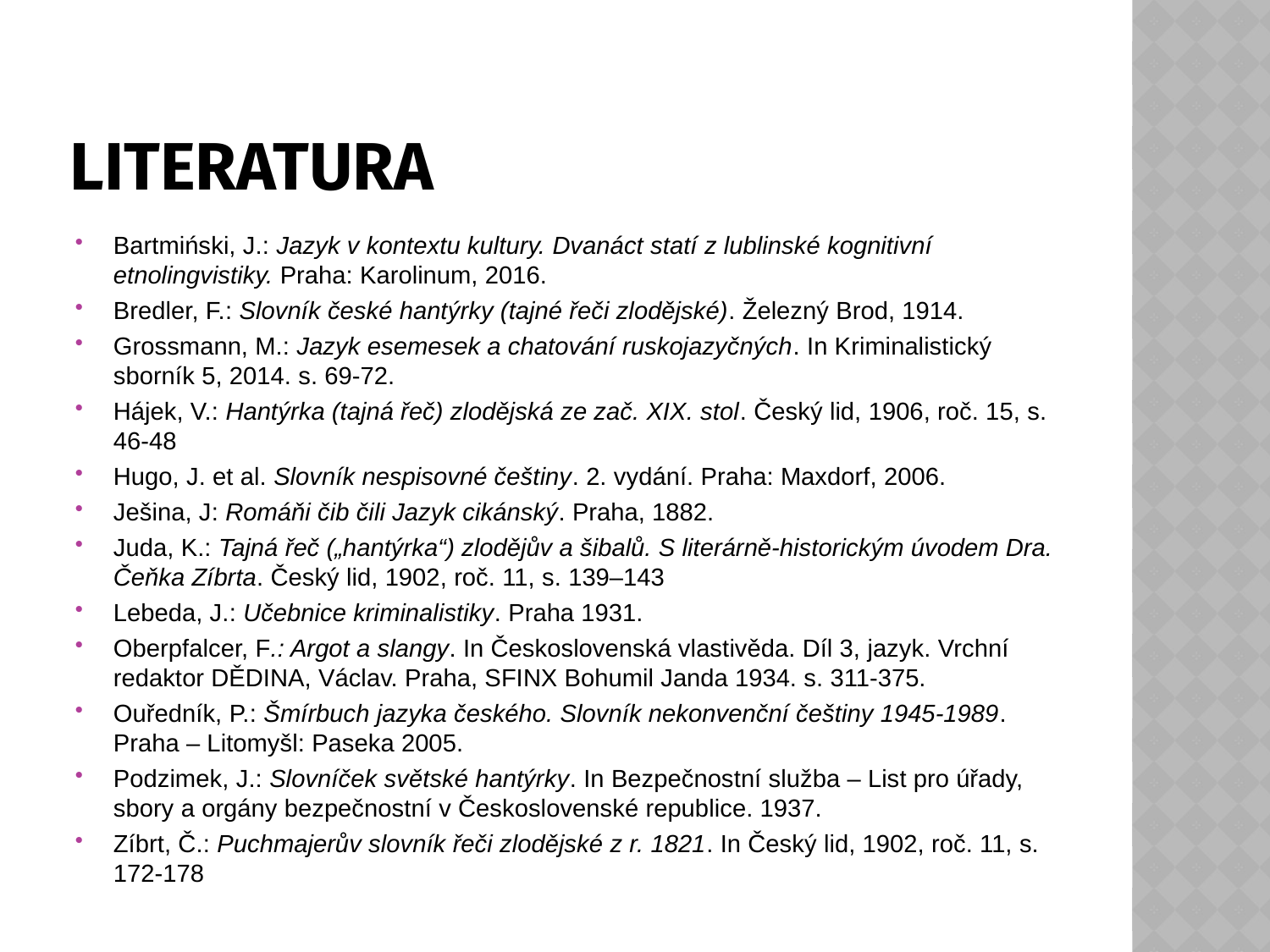

# Literatura
Bartmiński, J.: Jazyk v kontextu kultury. Dvanáct statí z lublinské kognitivní etnolingvistiky. Praha: Karolinum, 2016.
Bredler, F.: Slovník české hantýrky (tajné řeči zlodějské). Železný Brod, 1914.
Grossmann, M.: Jazyk esemesek a chatování ruskojazyčných. In Kriminalistický sborník 5, 2014. s. 69-72.
Hájek, V.: Hantýrka (tajná řeč) zlodějská ze zač. XIX. stol. Český lid, 1906, roč. 15, s. 46-48
Hugo, J. et al. Slovník nespisovné češtiny. 2. vydání. Praha: Maxdorf, 2006.
Ješina, J: Romáňi čib čili Jazyk cikánský. Praha, 1882.
Juda, K.: Tajná řeč („hantýrka“) zlodějův a šibalů. S literárně-historickým úvodem Dra. Čeňka Zíbrta. Český lid, 1902, roč. 11, s. 139–143
Lebeda, J.: Učebnice kriminalistiky. Praha 1931.
Oberpfalcer, F.: Argot a slangy. In Československá vlastivěda. Díl 3, jazyk. Vrchní redaktor DĚDINA, Václav. Praha, SFINX Bohumil Janda 1934. s. 311-375.
Ouředník, P.: Šmírbuch jazyka českého. Slovník nekonvenční češtiny 1945-1989. Praha – Litomyšl: Paseka 2005.
Podzimek, J.: Slovníček světské hantýrky. In Bezpečnostní služba – List pro úřady, sbory a orgány bezpečnostní v Československé republice. 1937.
Zíbrt, Č.: Puchmajerův slovník řeči zlodějské z r. 1821. In Český lid, 1902, roč. 11, s. 172-178